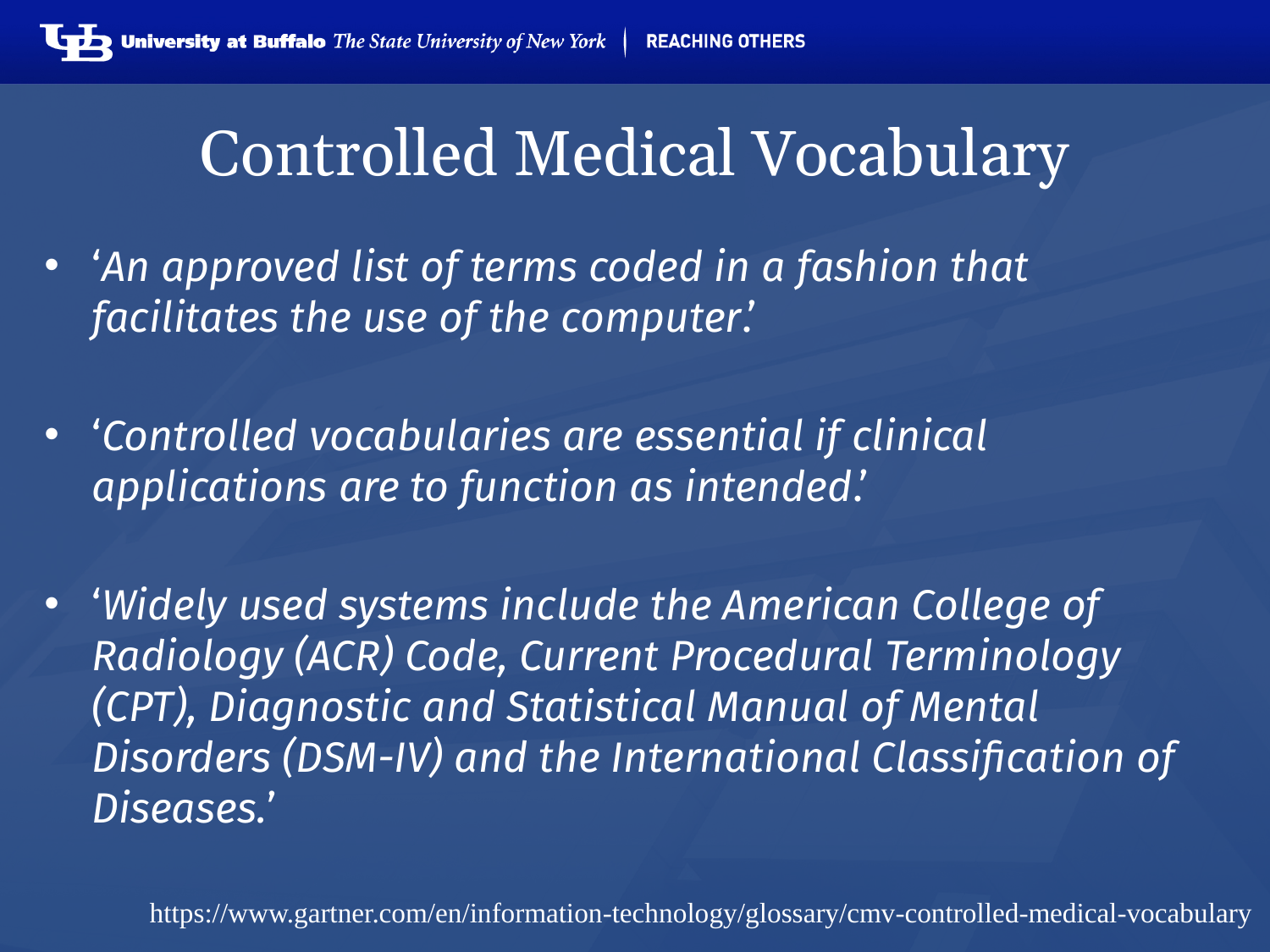

# Controlled Medical Vocabulary
‘An approved list of terms coded in a fashion that facilitates the use of the computer.’

‘Controlled vocabularies are essential if clinical applications are to function as intended.’

‘Widely used systems include the American College of Radiology (ACR) Code, Current Procedural Terminology (CPT), Diagnostic and Statistical Manual of Mental Disorders (DSM-IV) and the International Classification of Diseases.’

https://www.gartner.com/en/information-technology/glossary/cmv-controlled-medical-vocabulary